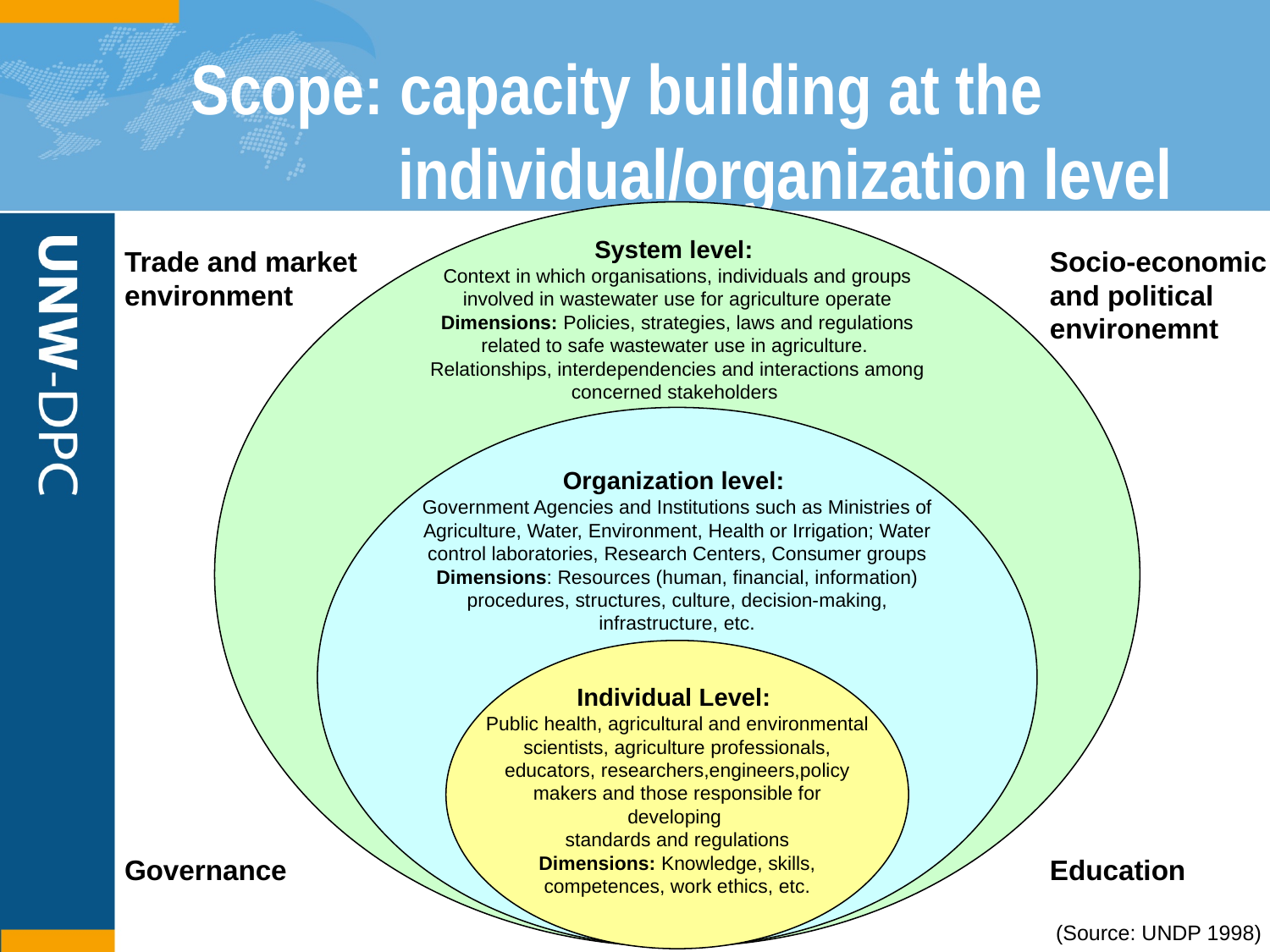

# Scope: capacity building at the 		     individual/organization level

System level:
Context in which organisations, individuals and groups involved in wastewater use for agriculture operate
Dimensions: Policies, strategies, laws and regulations related to safe wastewater use in agriculture.
Relationships, interdependencies and interactions among concerned stakeholders
Trade and market environment
Socio-economic and political environemnt

Organization level:
Government Agencies and Institutions such as Ministries of Agriculture, Water, Environment, Health or Irrigation; Water control laboratories, Research Centers, Consumer groups
Dimensions: Resources (human, financial, information) procedures, structures, culture, decision-making, infrastructure, etc.

Individual Level:
Public health, agricultural and environmental scientists, agriculture professionals, educators, researchers,engineers,policy makers and those responsible for developing
standards and regulations
Dimensions: Knowledge, skills, competences, work ethics, etc.
Governance
Education
(Source: UNDP 1998)